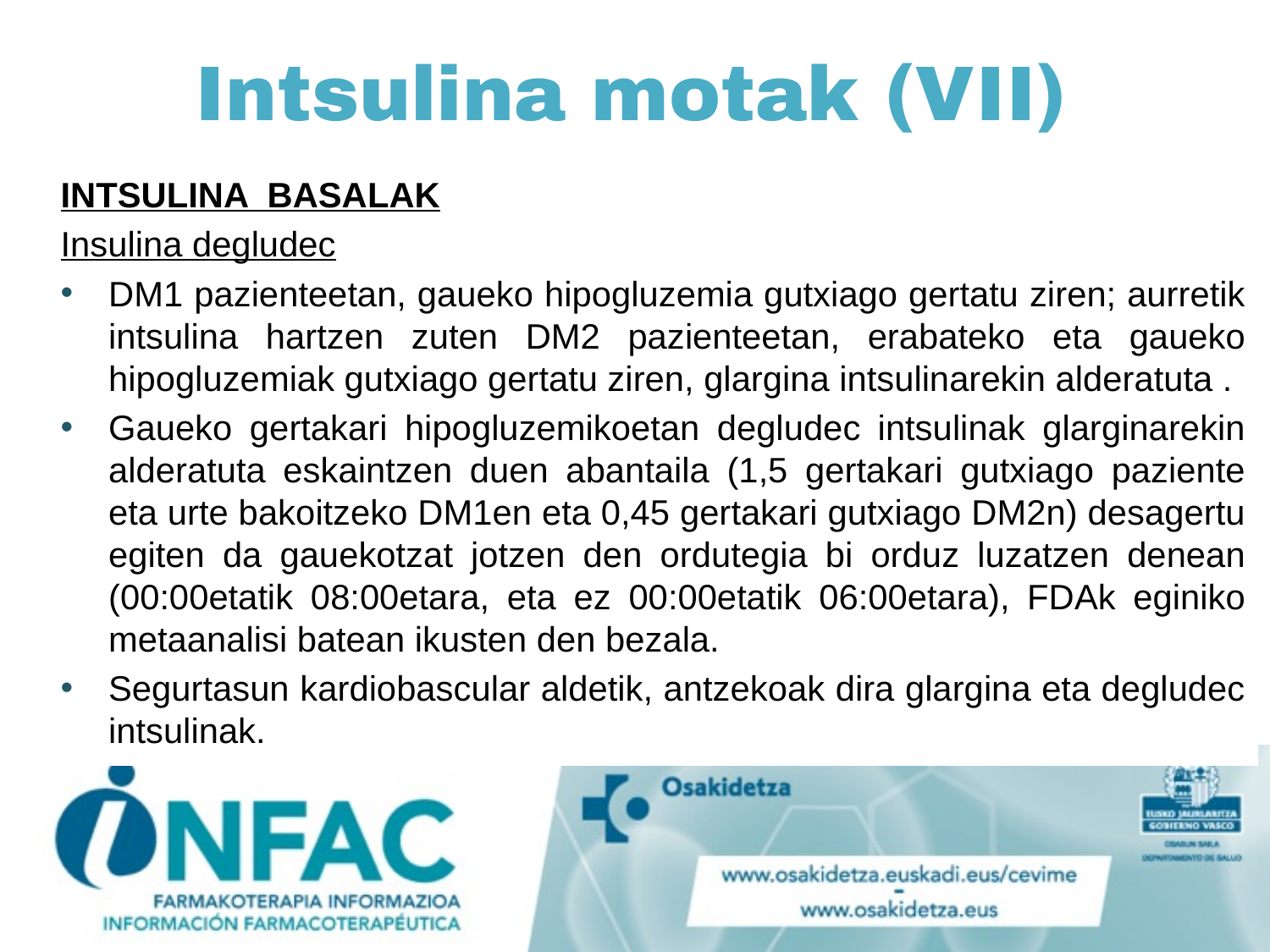

# Intsulina motak (VII)
INTSULINA  BASALAK
Insulina degludec
DM1 pazienteetan, gaueko hipogluzemia gutxiago gertatu ziren; aurretik intsulina hartzen zuten DM2 pazienteetan, erabateko eta gaueko hipogluzemiak gutxiago gertatu ziren, glargina intsulinarekin alderatuta .
Gaueko gertakari hipogluzemikoetan degludec intsulinak glarginarekin alderatuta eskaintzen duen abantaila (1,5 gertakari gutxiago paziente eta urte bakoitzeko DM1en eta 0,45 gertakari gutxiago DM2n) desagertu egiten da gauekotzat jotzen den ordutegia bi orduz luzatzen denean (00:00etatik 08:00etara, eta ez 00:00etatik 06:00etara), FDAk eginiko metaanalisi batean ikusten den bezala.
Segurtasun kardiobascular aldetik, antzekoak dira glargina eta degludec intsulinak.